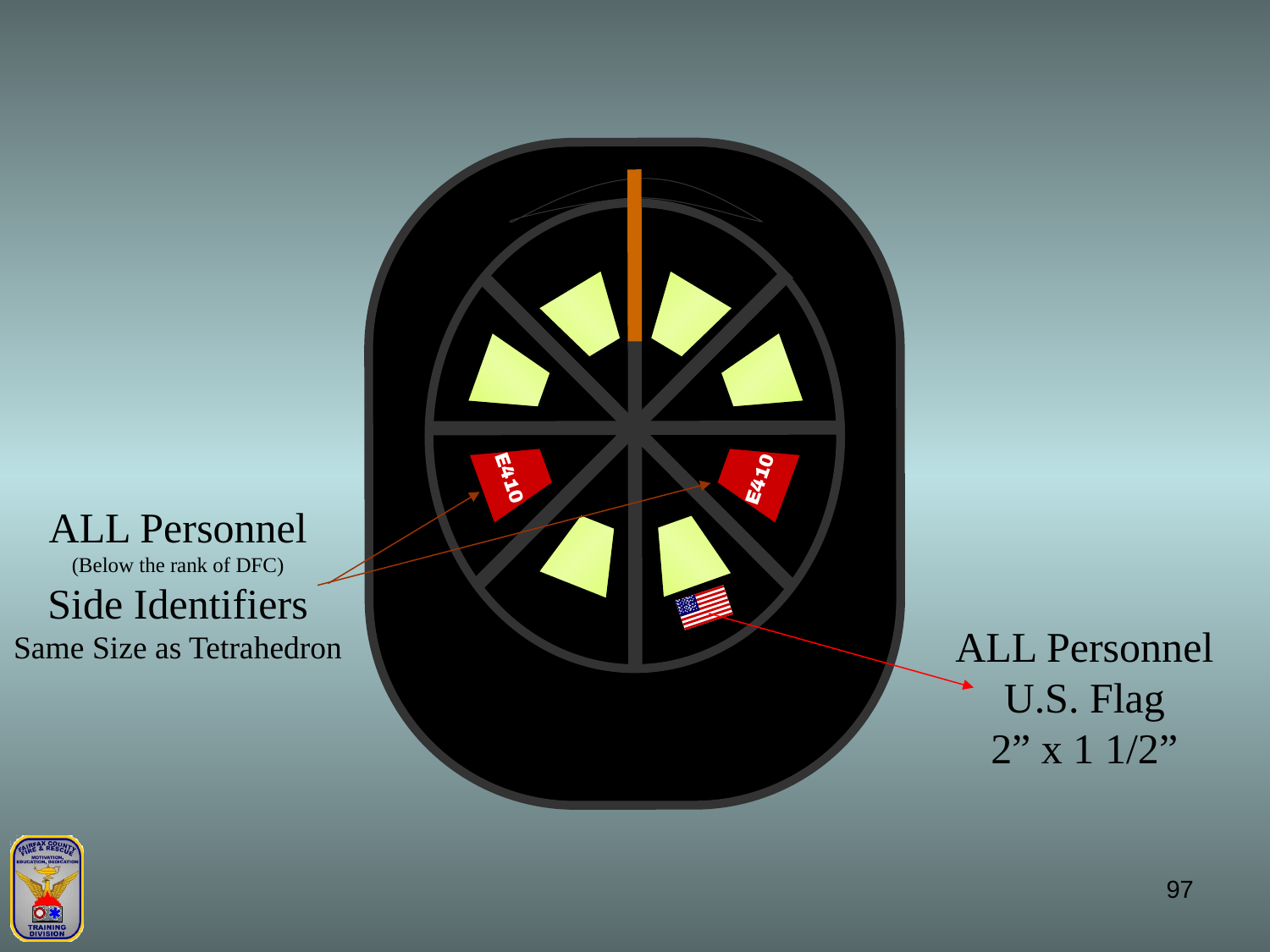

E410
E410

ALL Personnel
(Below the rank of DFC)
Side Identifiers
Same Size as Tetrahedron

ALL Personnel
U.S. Flag
2” x 1 1/2”
97